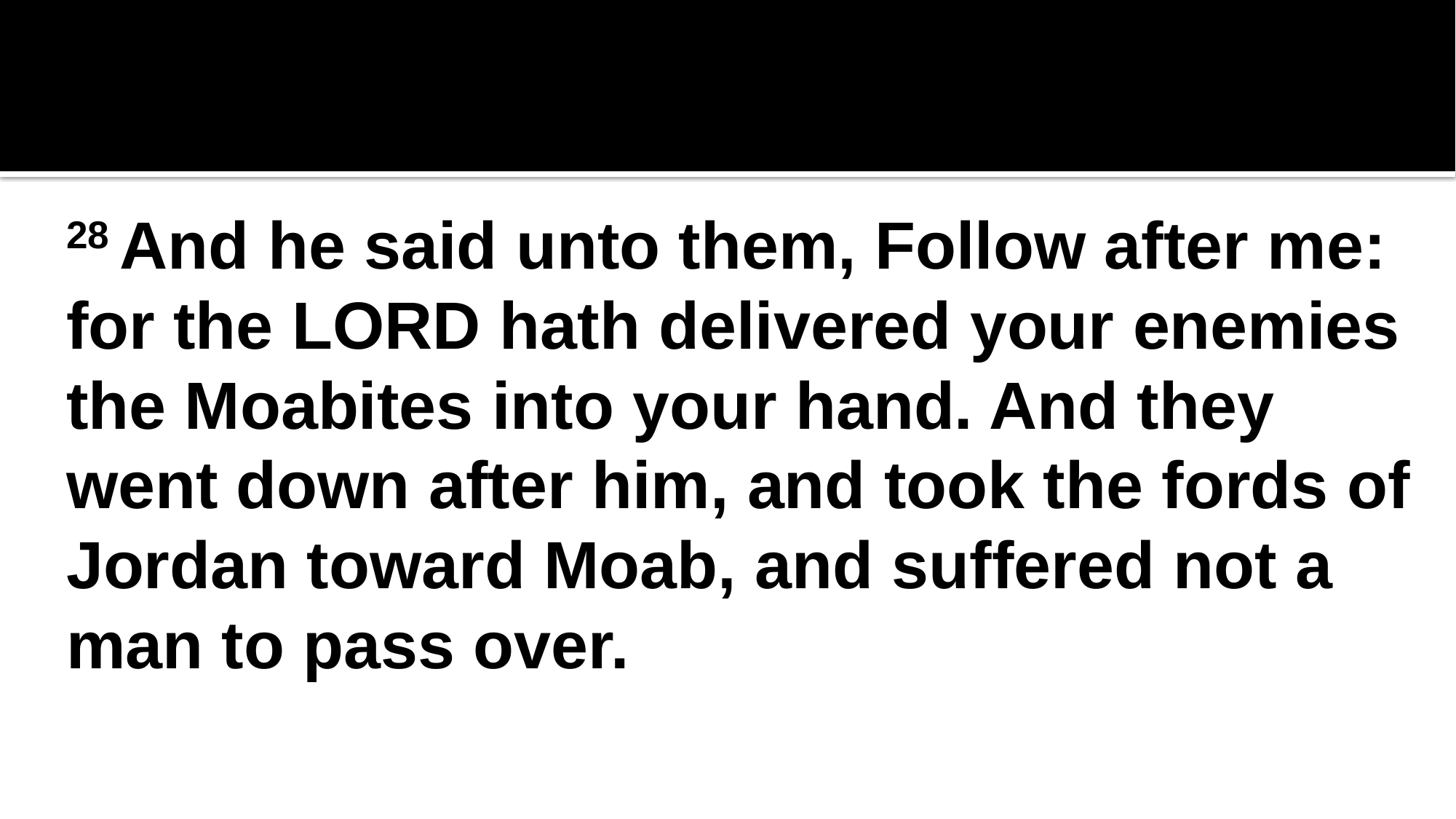

28 And he said unto them, Follow after me: for the Lord hath delivered your enemies the Moabites into your hand. And they went down after him, and took the fords of Jordan toward Moab, and suffered not a man to pass over.